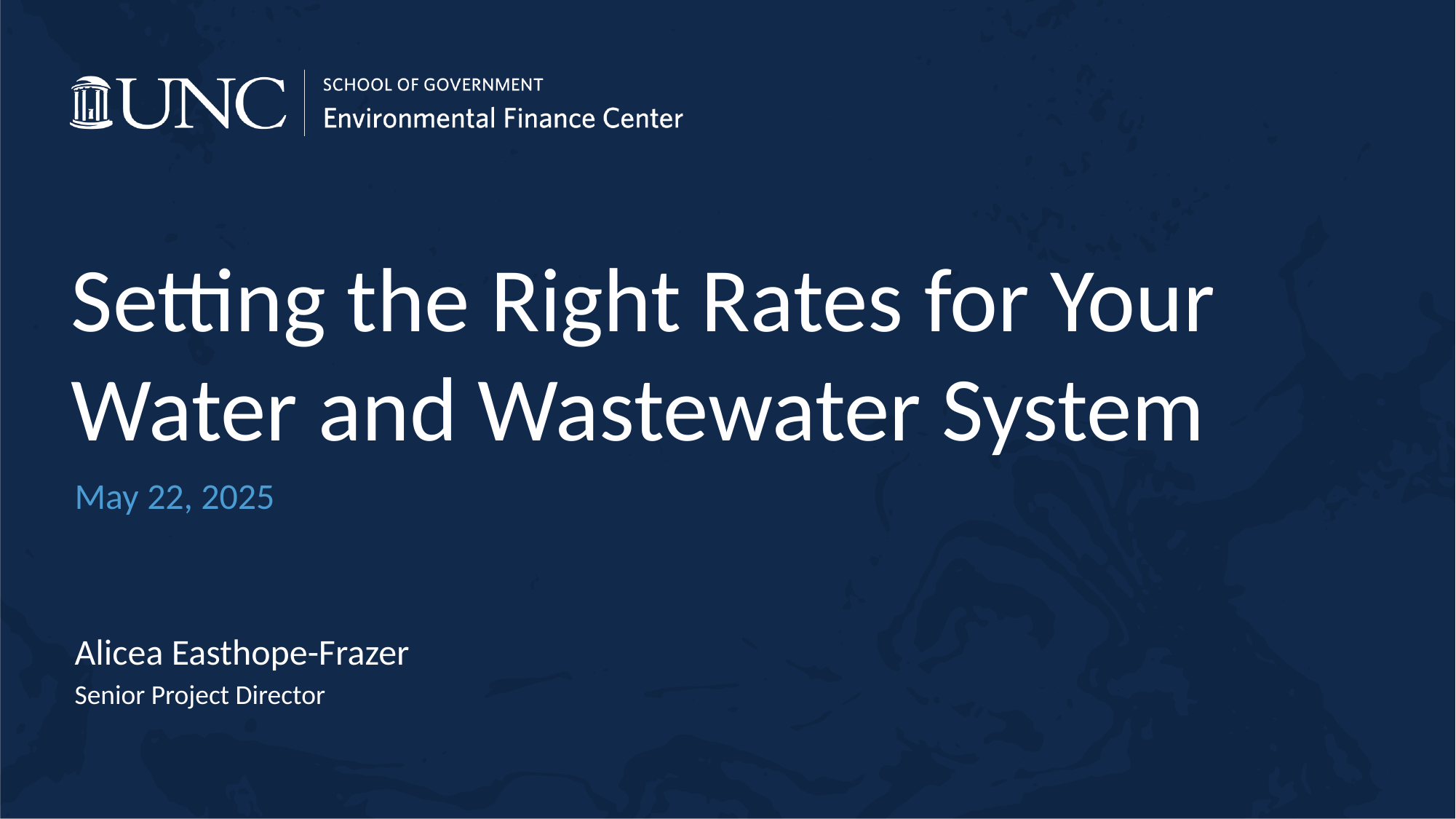

# Setting the Right Rates for Your Water and Wastewater System
May 22, 2025
Alicea Easthope-Frazer
Senior Project Director